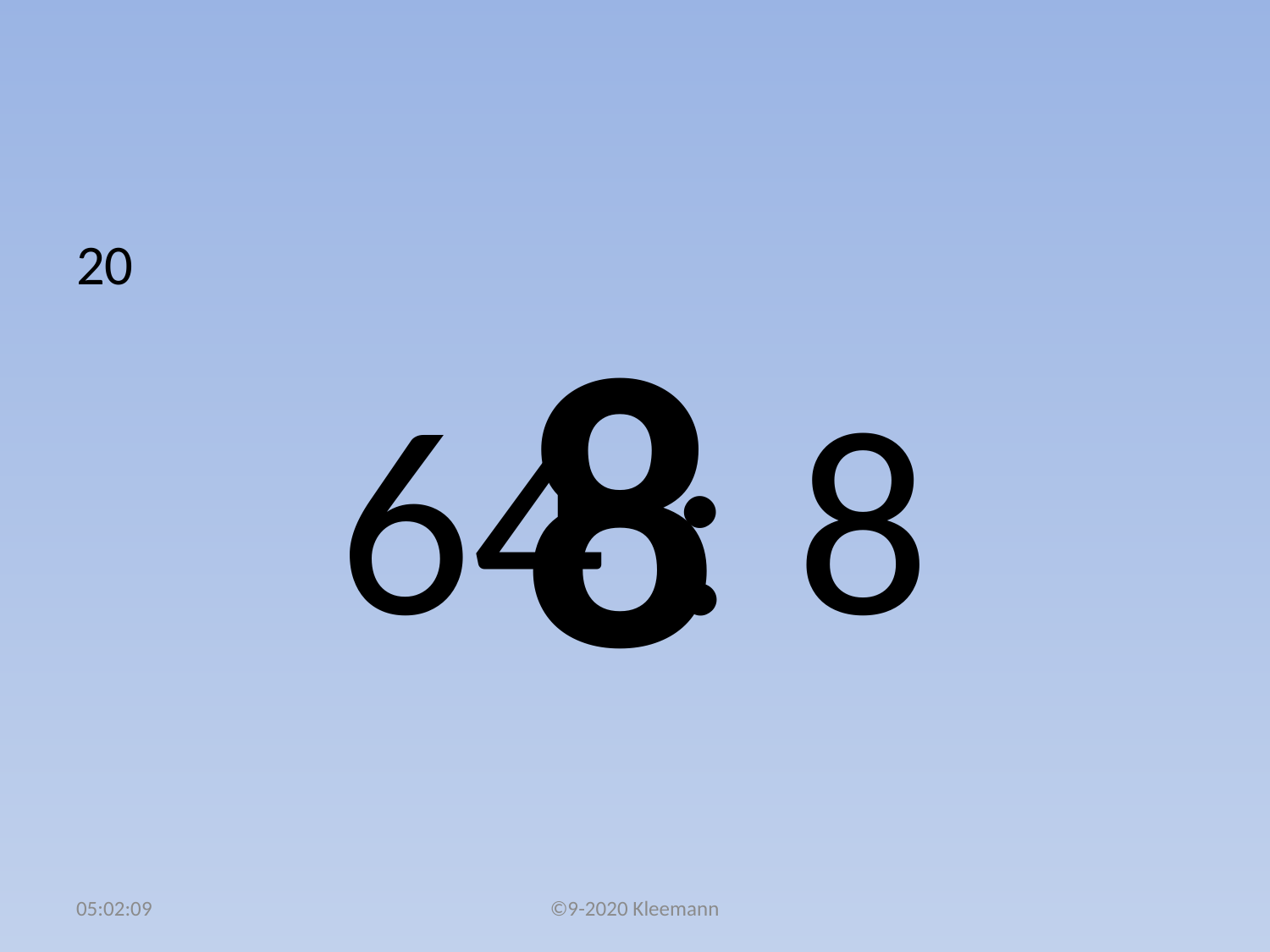

#
20
64 : 8
8
05:02:09
©9-2020 Kleemann